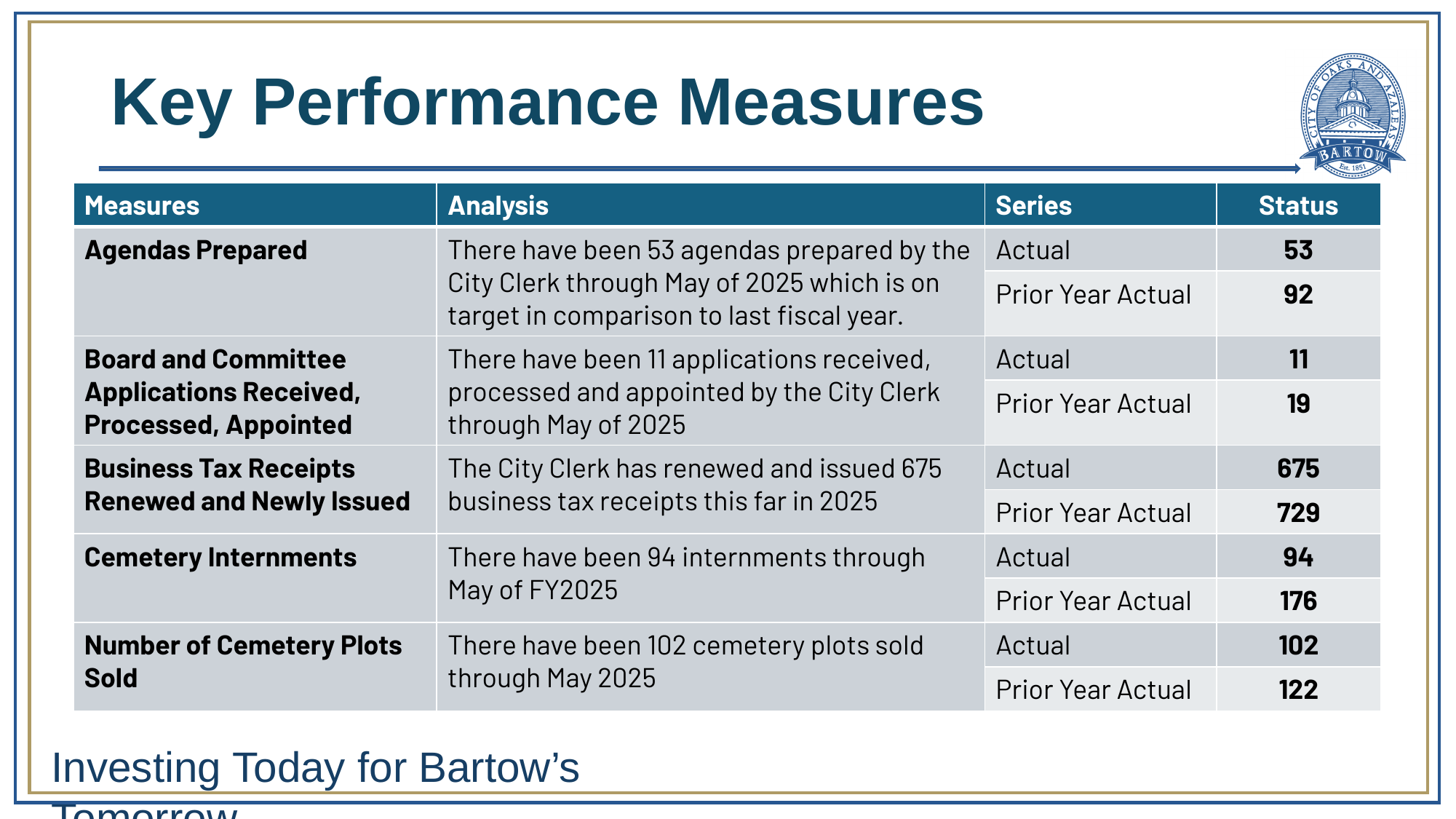

# Key Performance Measures
| Measures | Analysis | Series | Status |
| --- | --- | --- | --- |
| Agendas Prepared | There have been 53 agendas prepared by the City Clerk through May of 2025 which is on target in comparison to last fiscal year. | Actual | 53 |
|  |  | Prior Year Actual | 92 |
| Board and Committee Applications Received, Processed, Appointed | There have been 11 applications received, processed and appointed by the City Clerk through May of 2025 | Actual | 11 |
|  |  | Prior Year Actual | 19 |
| Business Tax Receipts Renewed and Newly Issued | The City Clerk has renewed and issued 675 business tax receipts this far in 2025 | Actual | 675 |
|  |  | Prior Year Actual | 729 |
| Cemetery Internments | There have been 94 internments through May of FY2025 | Actual | 94 |
|  |  | Prior Year Actual | 176 |
| Number of Cemetery Plots Sold | There have been 102 cemetery plots sold through May 2025 | Actual | 102 |
|  |  | Prior Year Actual | 122 |